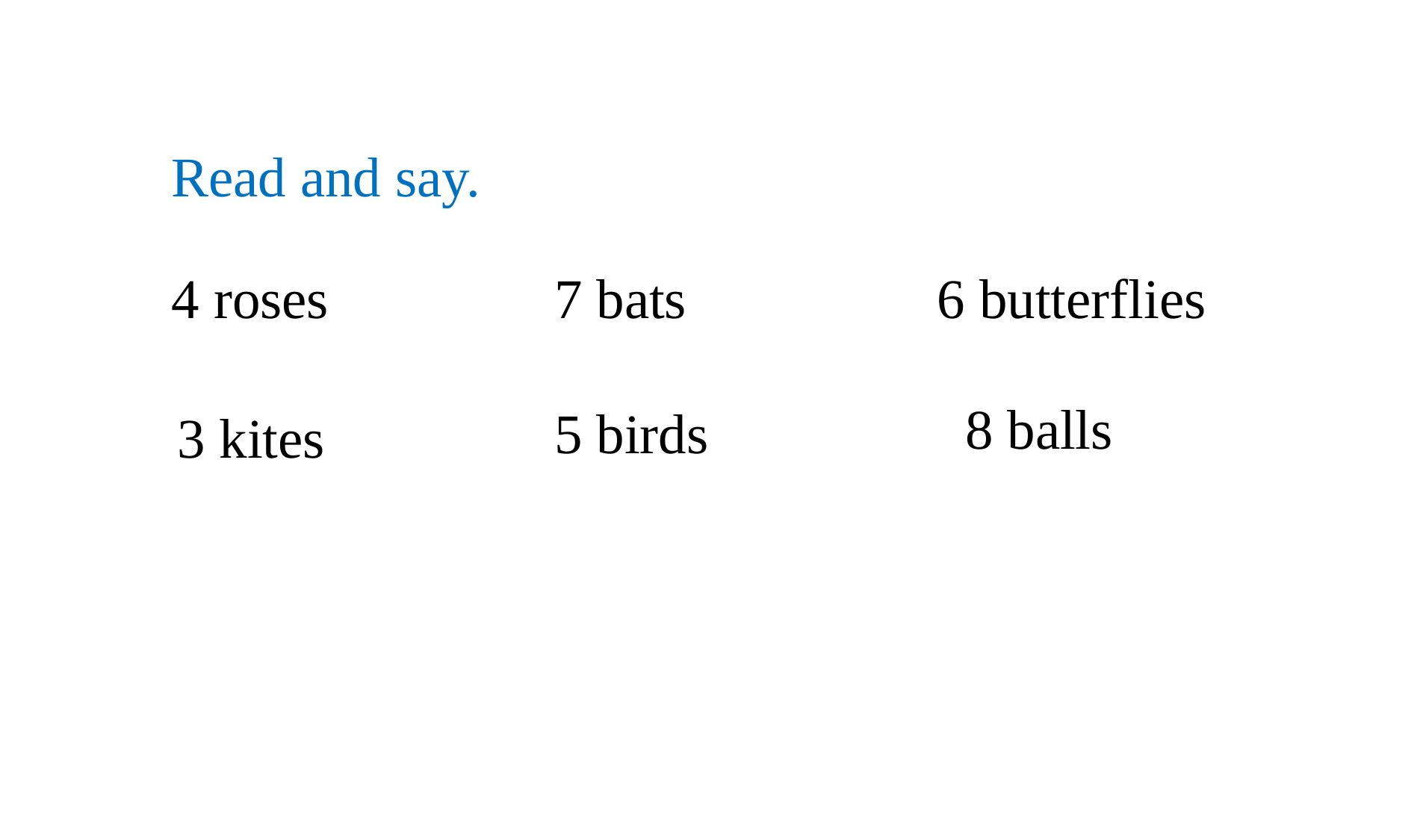

Read and say.
4 roses
7 bats
6 butterflies
8 balls
5 birds
3 kites